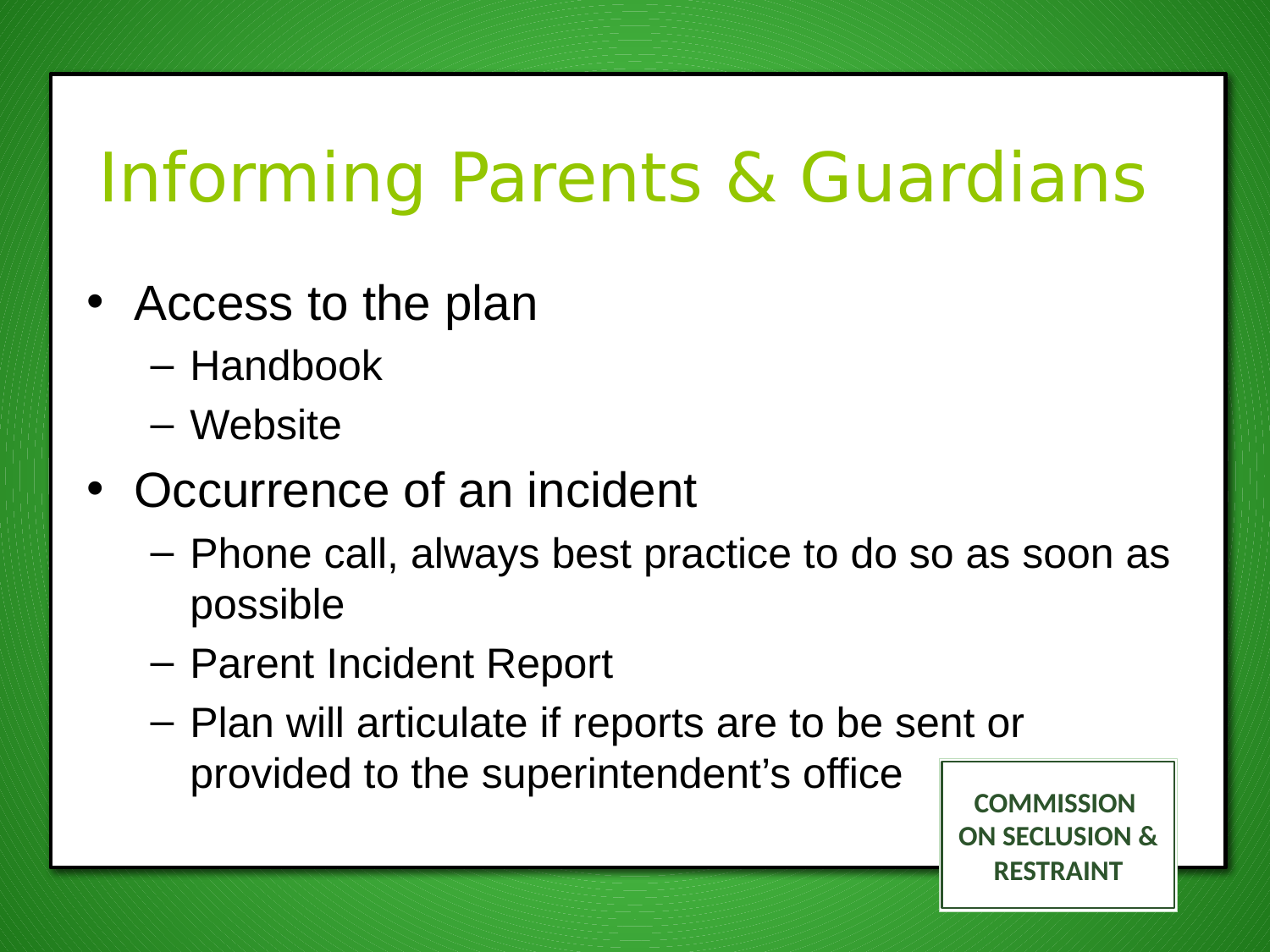

# Informing Parents & Guardians
Access to the plan
Handbook
Website
Occurrence of an incident
Phone call, always best practice to do so as soon as possible
Parent Incident Report
Plan will articulate if reports are to be sent or provided to the superintendent’s office